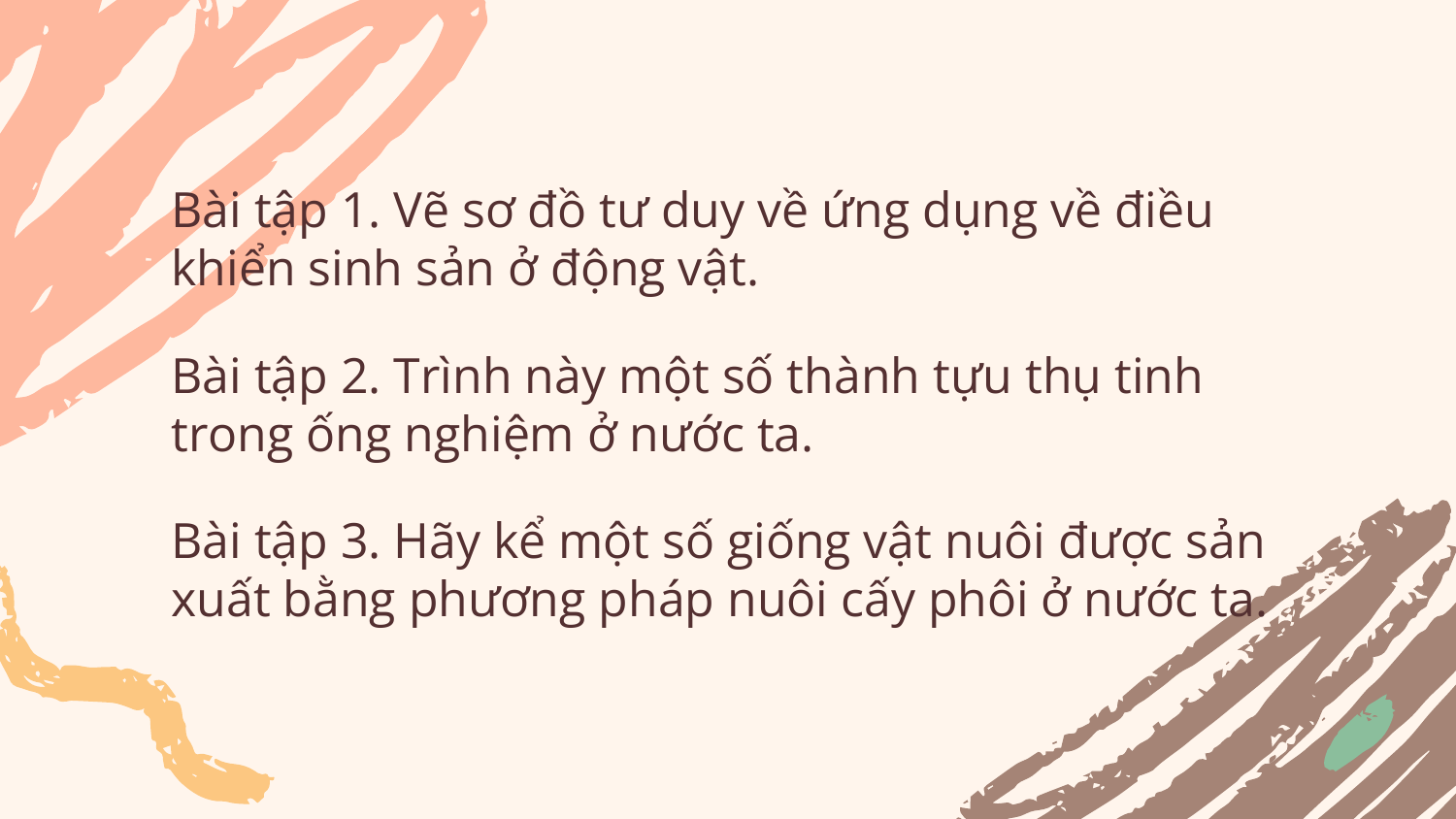

Bài tập 1. Vẽ sơ đồ tư duy về ứng dụng về điều khiển sinh sản ở động vật.

Bài tập 2. Trình này một số thành tựu thụ tinh trong ống nghiệm ở nước ta.

Bài tập 3. Hãy kể một số giống vật nuôi được sản xuất bằng phương pháp nuôi cấy phôi ở nước ta.